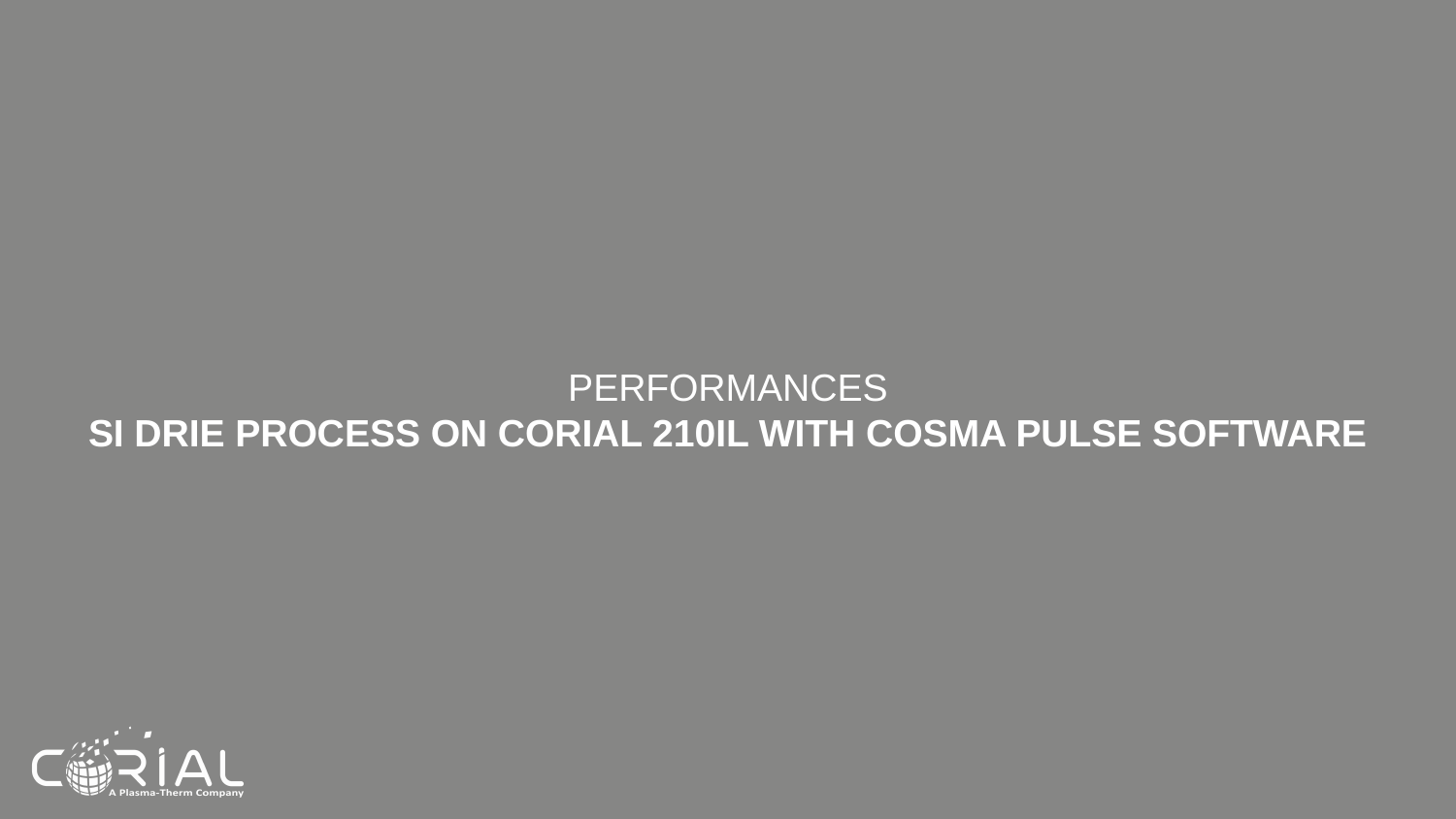

# performances Si drie process on corial 210IL with cosma pulse software